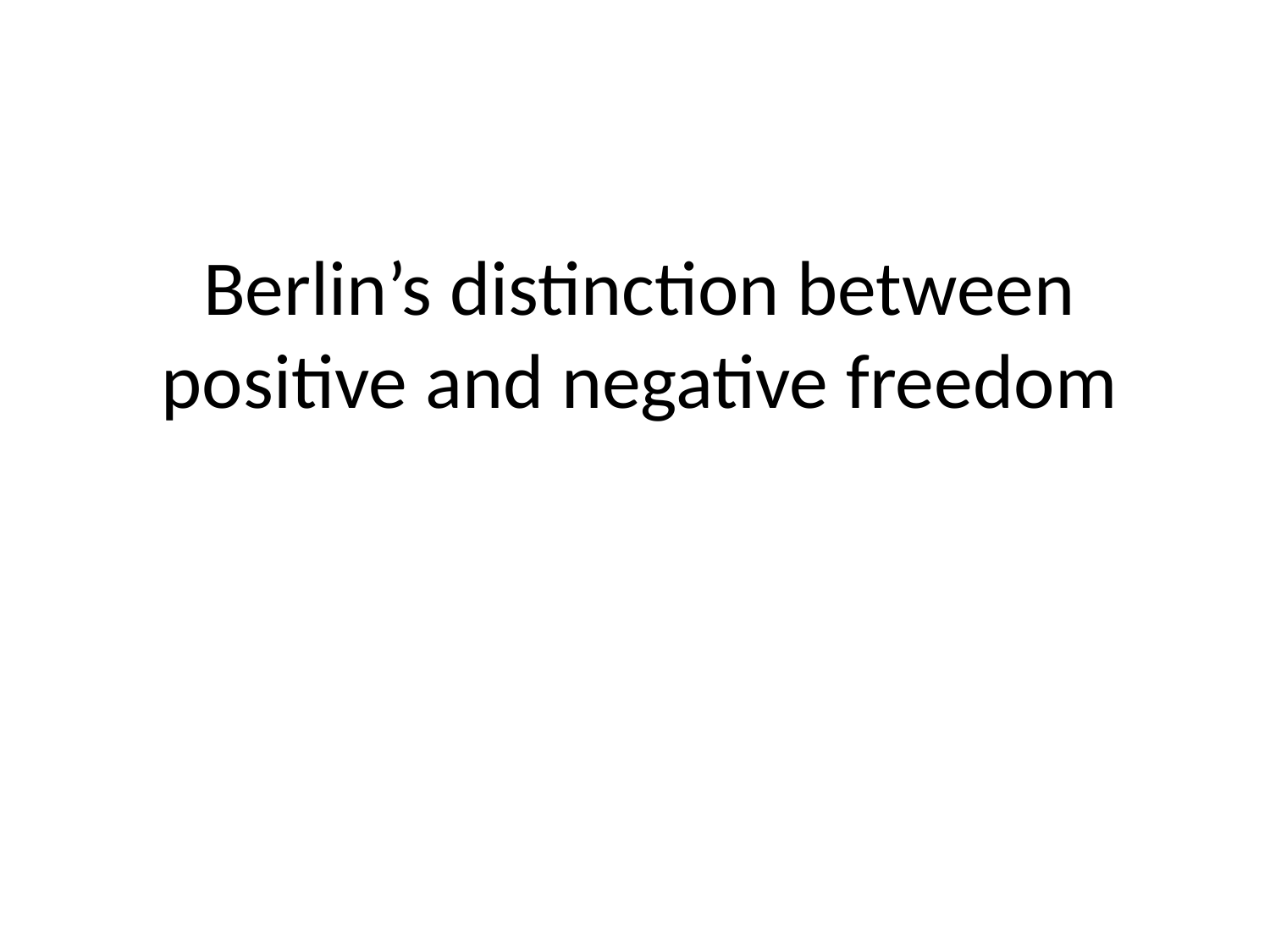

# Berlin’s distinction between positive and negative freedom